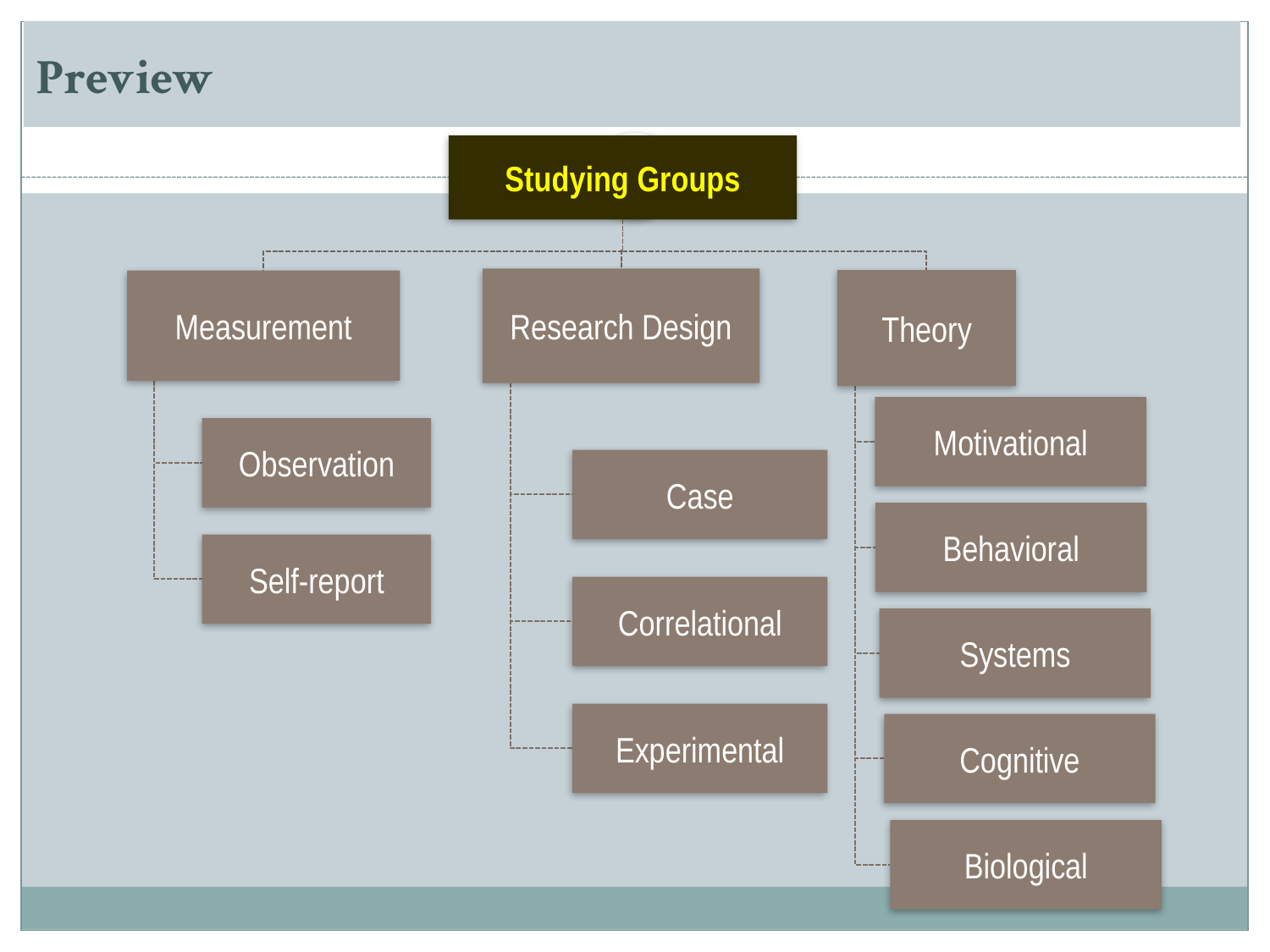

Preview
Studying Groups
Measurement
Observation
Self-report
Research Design
Case
Correlational
Experimental
Theory
Motivational
Behavioral
Systems
Cognitive
Biological